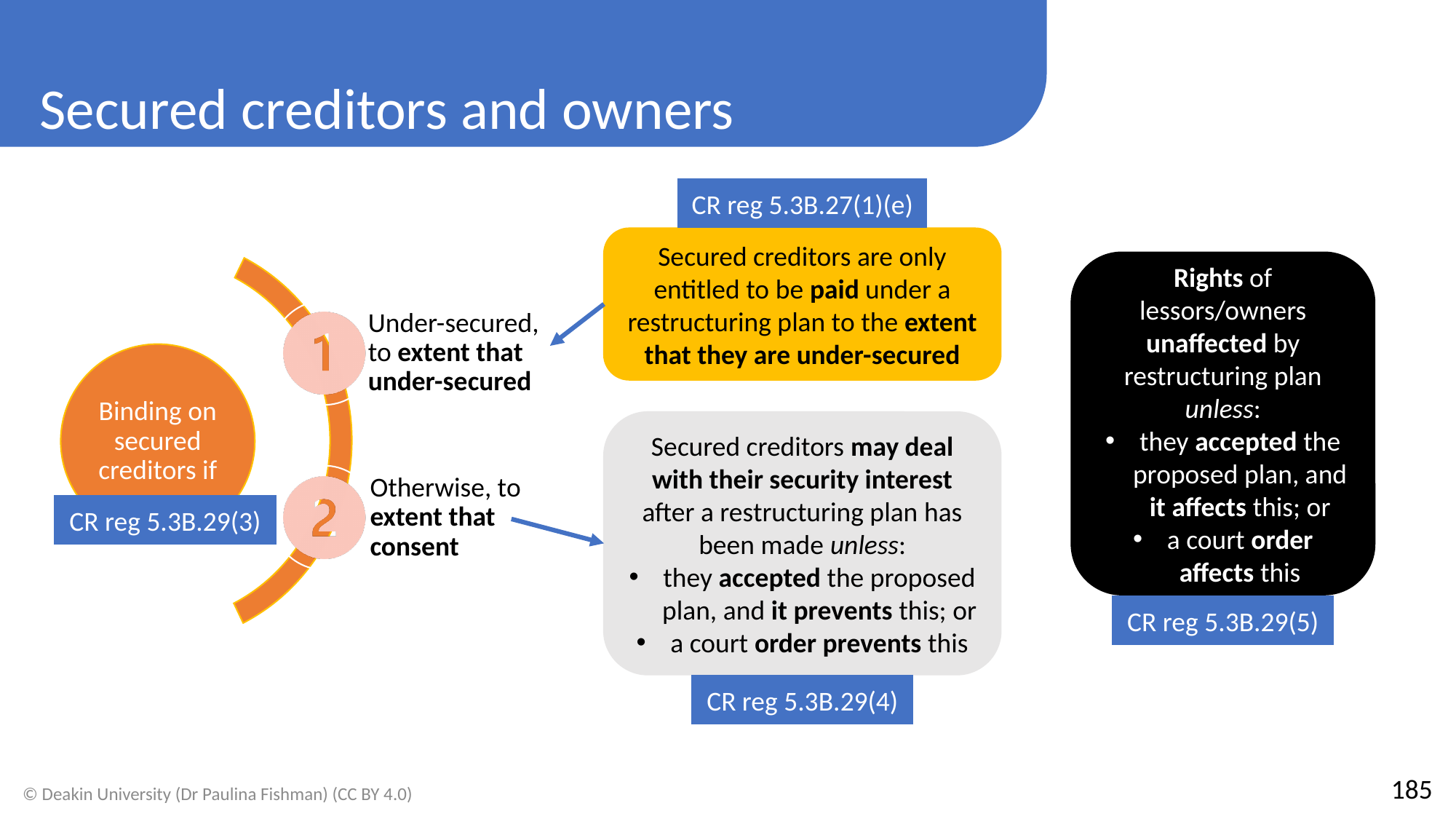

Secured creditors and owners
CR reg 5.3B.27(1)(e)
Secured creditors are only entitled to be paid under a restructuring plan to the extent that they are under-secured
Binding on secured creditors if
Under-secured, to extent that under-secured
Otherwise, to extent that consent
Rights of lessors/owners unaffected by restructuring plan unless:
they accepted the proposed plan, and it affects this; or
a court order affects this
Secured creditors may deal with their security interest after a restructuring plan has been made unless:
they accepted the proposed plan, and it prevents this; or
a court order prevents this
CR reg 5.3B.29(3)
CR reg 5.3B.29(5)
CR reg 5.3B.29(4)
185
© Deakin University (Dr Paulina Fishman) (CC BY 4.0)